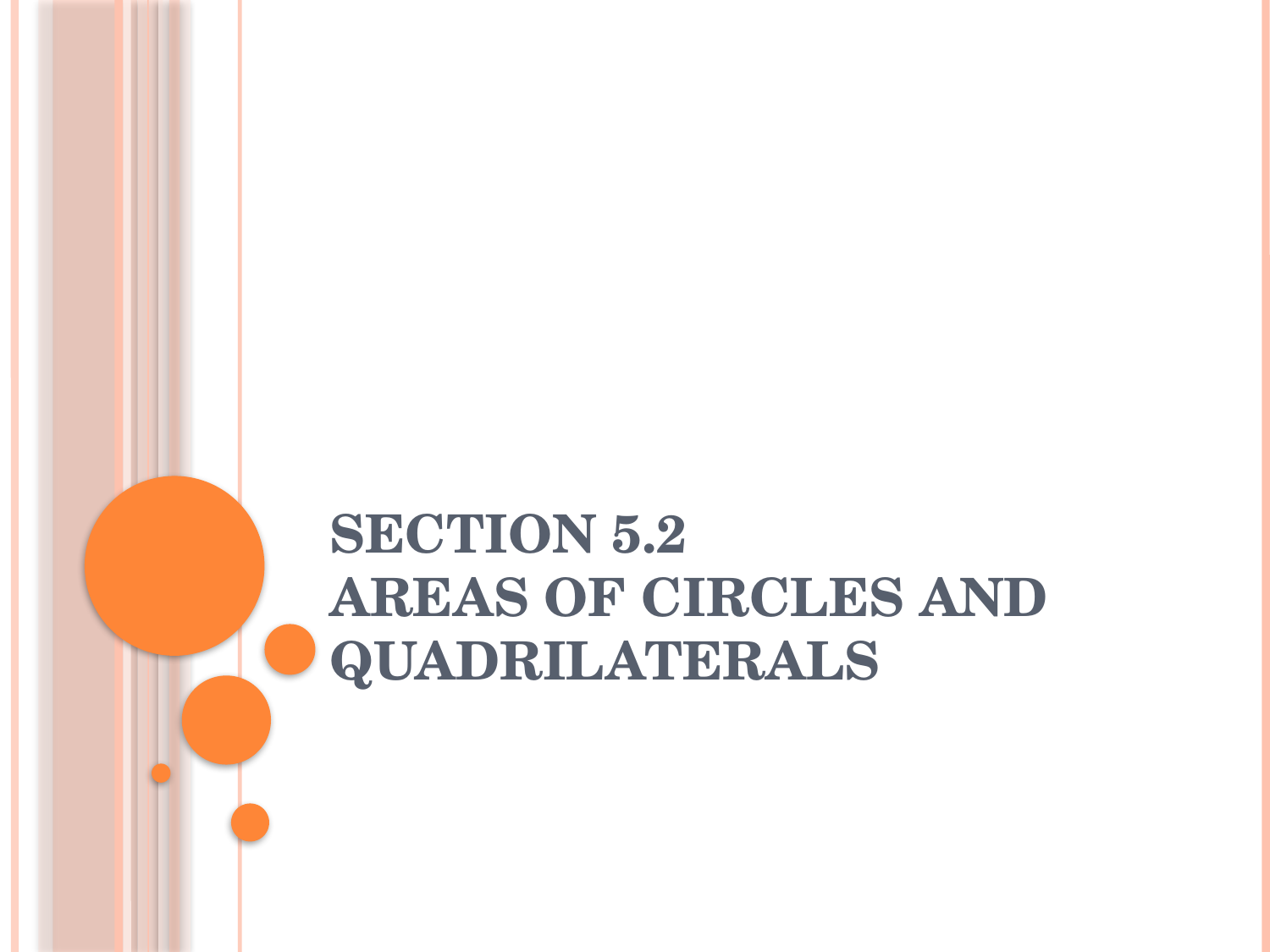

# Section 5.2 Areas of Circles and Quadrilaterals